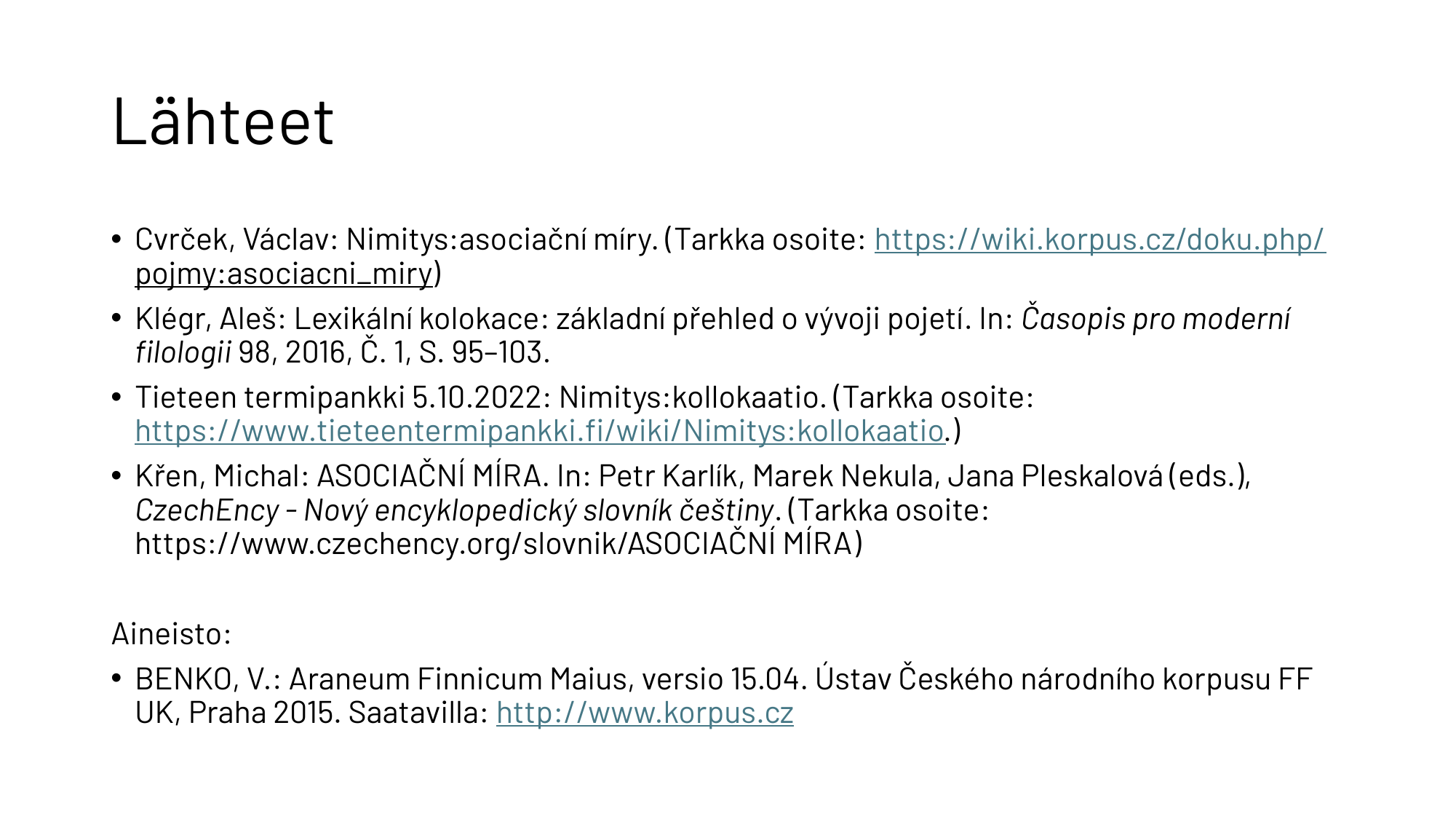

# Lähteet
Cvrček, Václav: Nimitys:asociační míry. (Tarkka osoite: https://wiki.korpus.cz/doku.php/pojmy:asociacni_miry)
Klégr, Aleš: Lexikální kolokace: základní přehled o vývoji pojetí. In: Časopis pro moderní filologii 98, 2016, Č. 1, S. 95–103.
Tieteen termipankki 5.10.2022: Nimitys:kollokaatio. (Tarkka osoite: https://www.tieteentermipankki.fi/wiki/Nimitys:kollokaatio.)
Křen, Michal: ASOCIAČNÍ MÍRA. In: Petr Karlík, Marek Nekula, Jana Pleskalová (eds.), CzechEncy - Nový encyklopedický slovník češtiny. (Tarkka osoite: https://www.czechency.org/slovnik/ASOCIAČNÍ MÍRA)

Aineisto:
BENKO, V.: Araneum Finnicum Maius, versio 15.04. Ústav Českého národního korpusu FF UK, Praha 2015. Saatavilla: http://www.korpus.cz